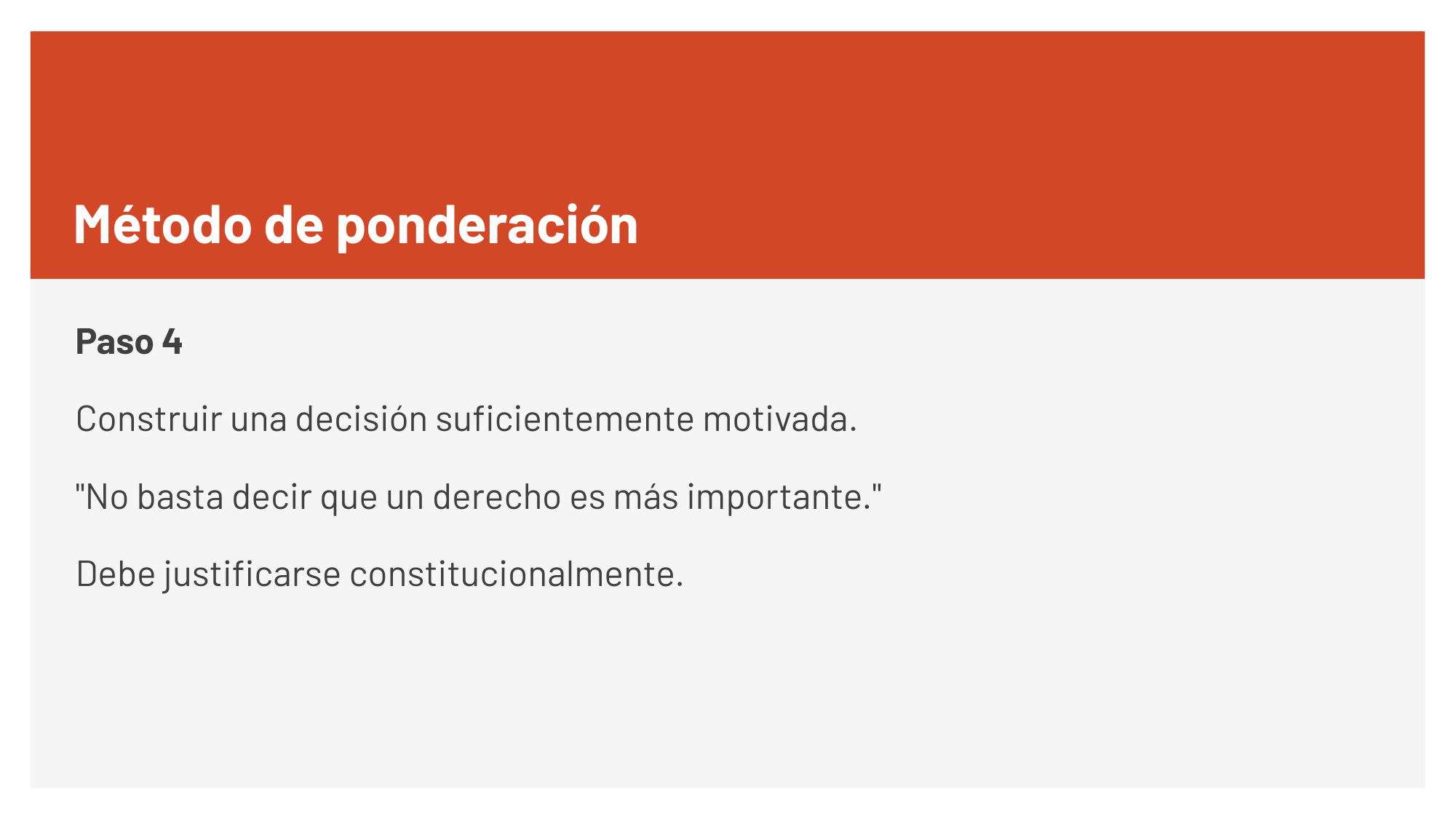

# Método de ponderación
Paso 4
Construir una decisión suficientemente motivada.
"No basta decir que un derecho es más importante."
Debe justificarse constitucionalmente.